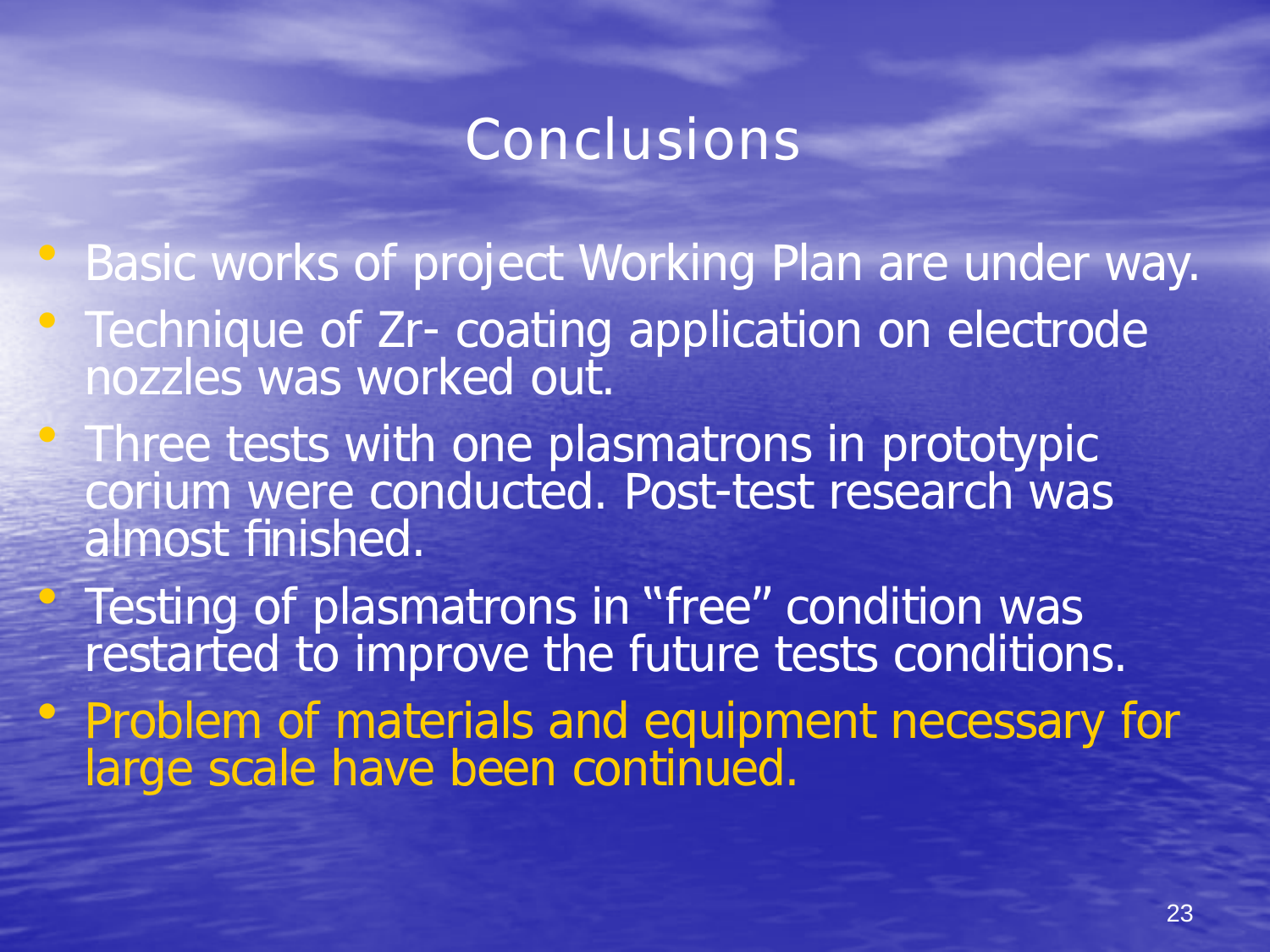

# Conclusions
Basic works of project Working Plan are under way.
Technique of Zr- coating application on electrode nozzles was worked out.
Three tests with one plasmatrons in prototypic corium were conducted. Post-test research was almost finished.
Testing of plasmatrons in “free” condition was restarted to improve the future tests conditions.
Problem of materials and equipment necessary for large scale have been continued.
23